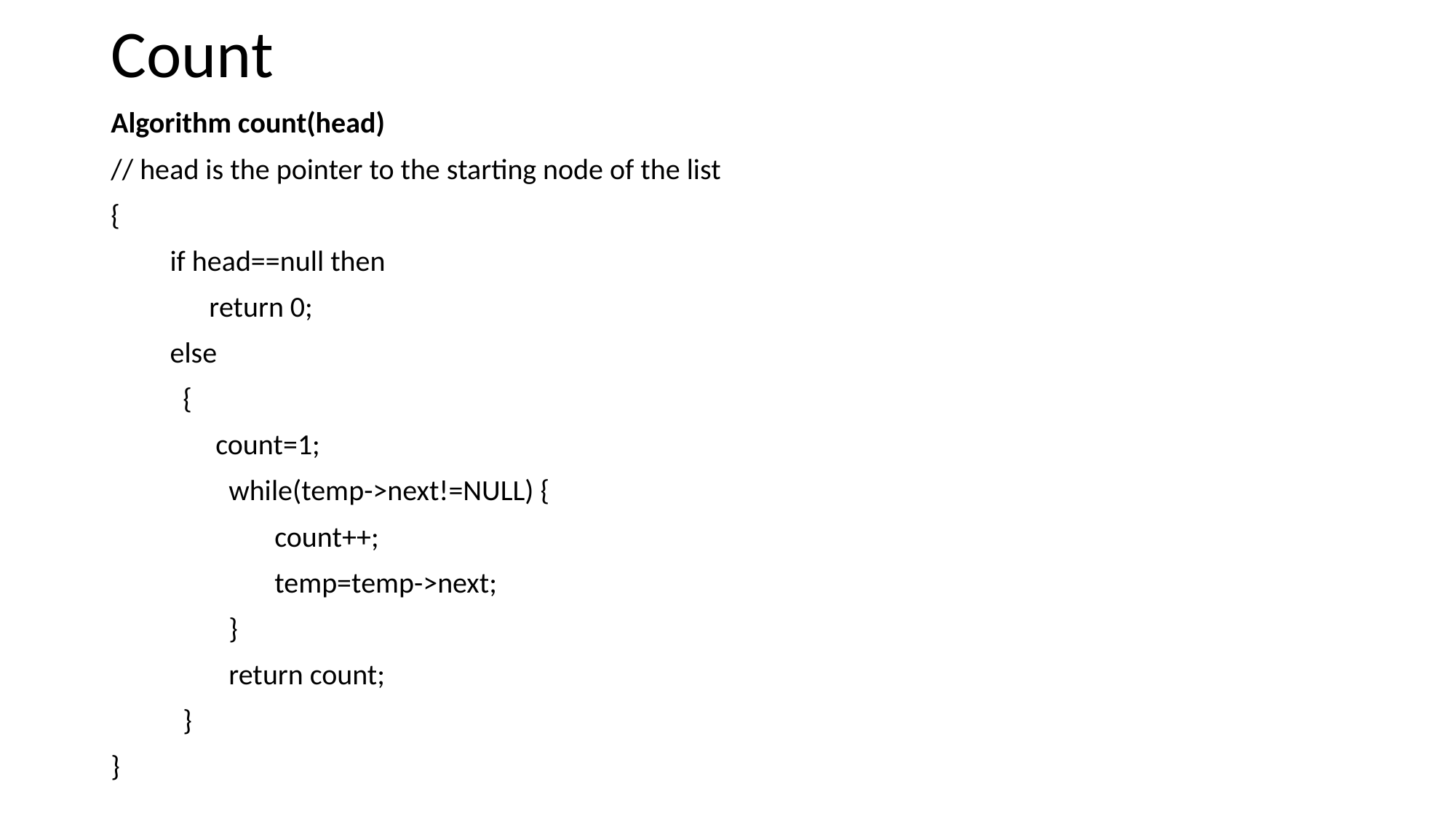

# Count
Algorithm count(head)
// head is the pointer to the starting node of the list
{
         if head==null then
               return 0;
         else
           {
	count=1;
                  while(temp->next!=NULL) {
                         count++;
                         temp=temp->next;
                  }
                  return count;
           }
}